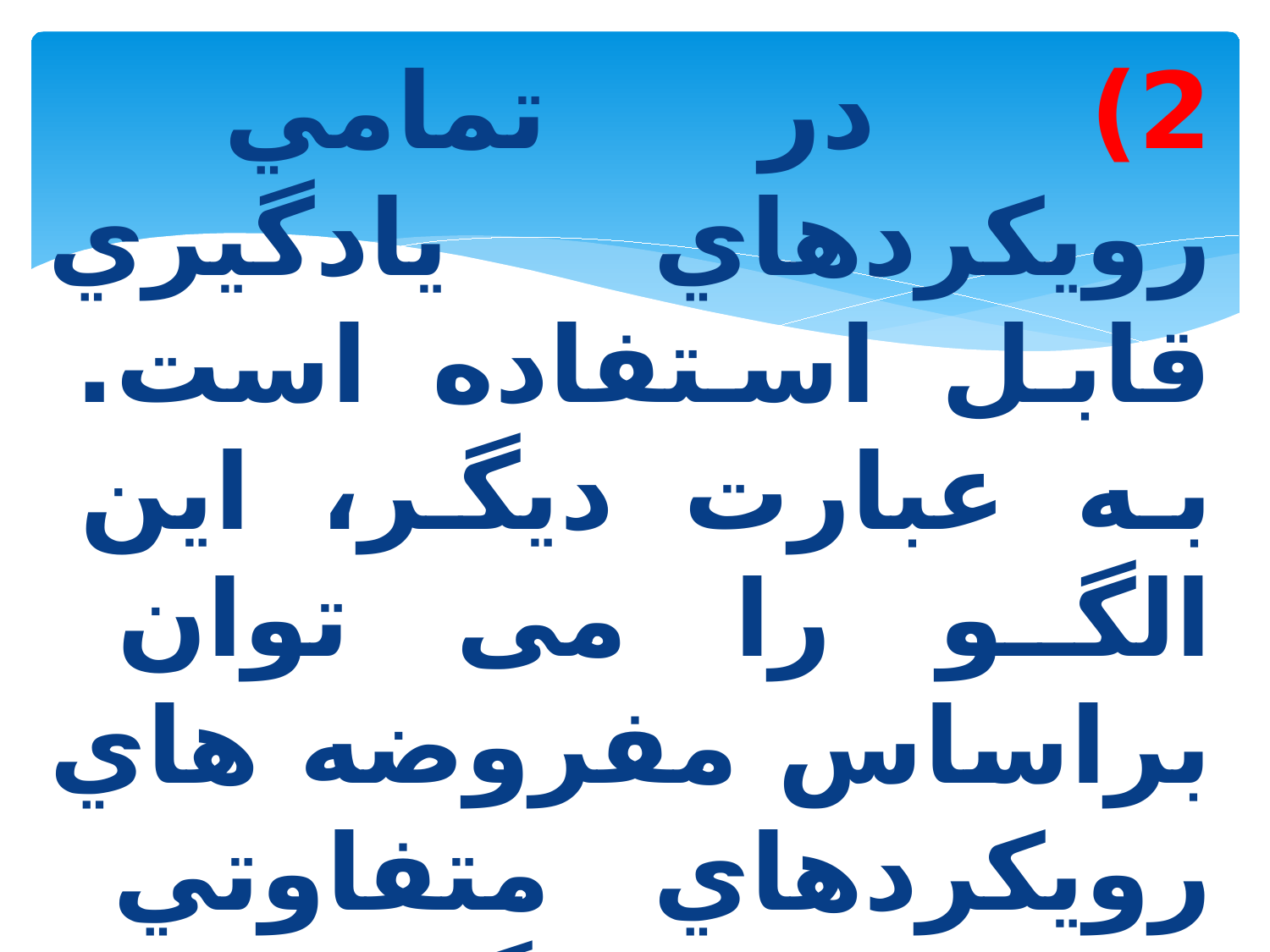

2) در تمامي رويكردهاي يادگيري قابل استفاده است. به عبارت ديگر، اين الگو را می توان براساس مفروضه هاي رويكردهاي متفاوتي چون رفتارگرايي، شناخت گرايي و ساختن گرايي به كار گرفت.